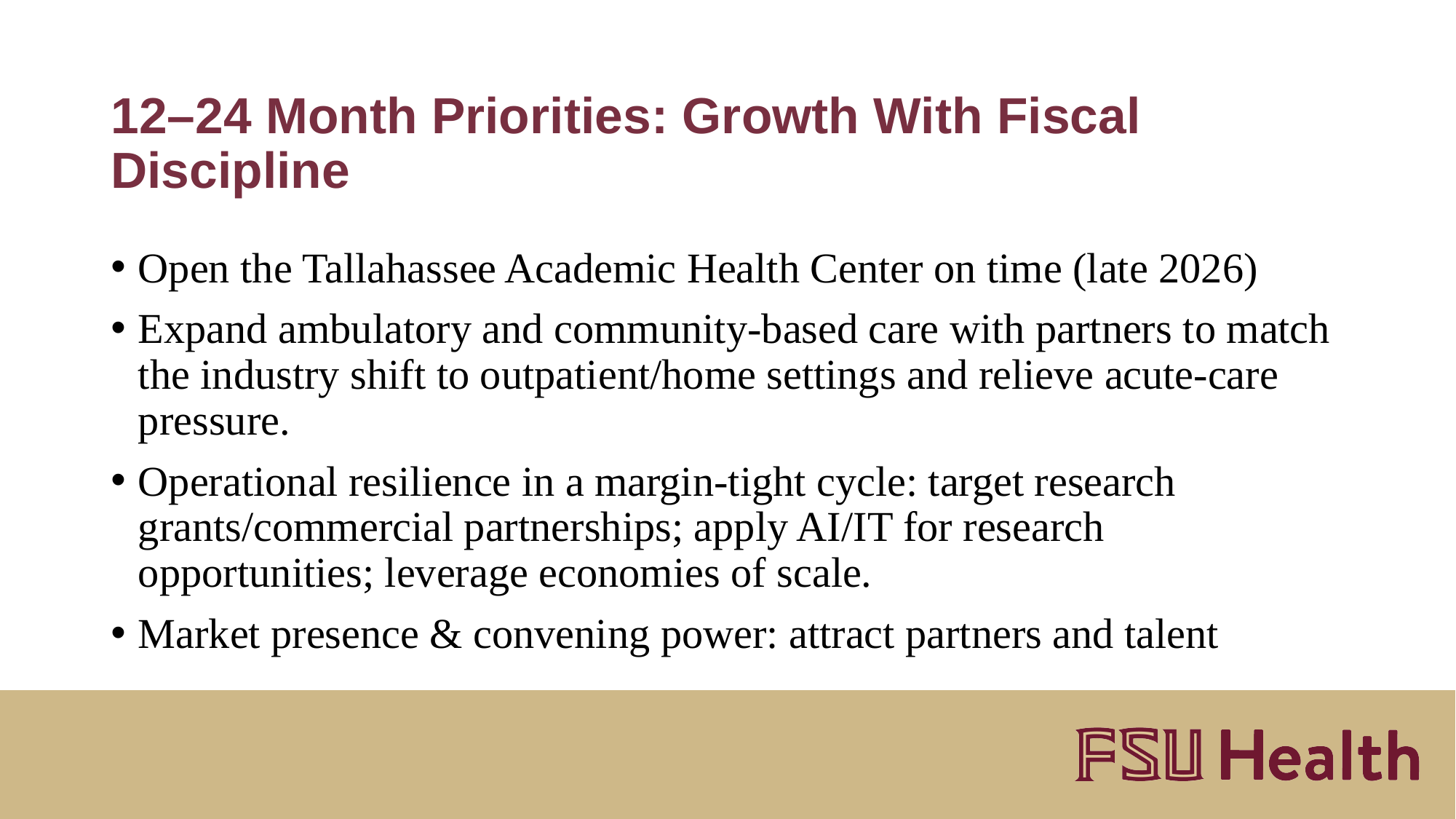

# 12–24 Month Priorities: Growth With Fiscal Discipline
Open the Tallahassee Academic Health Center on time (late 2026)
Expand ambulatory and community‑based care with partners to match the industry shift to outpatient/home settings and relieve acute‑care pressure.
Operational resilience in a margin‑tight cycle: target research grants/commercial partnerships; apply AI/IT for research opportunities; leverage economies of scale.
Market presence & convening power: attract partners and talent